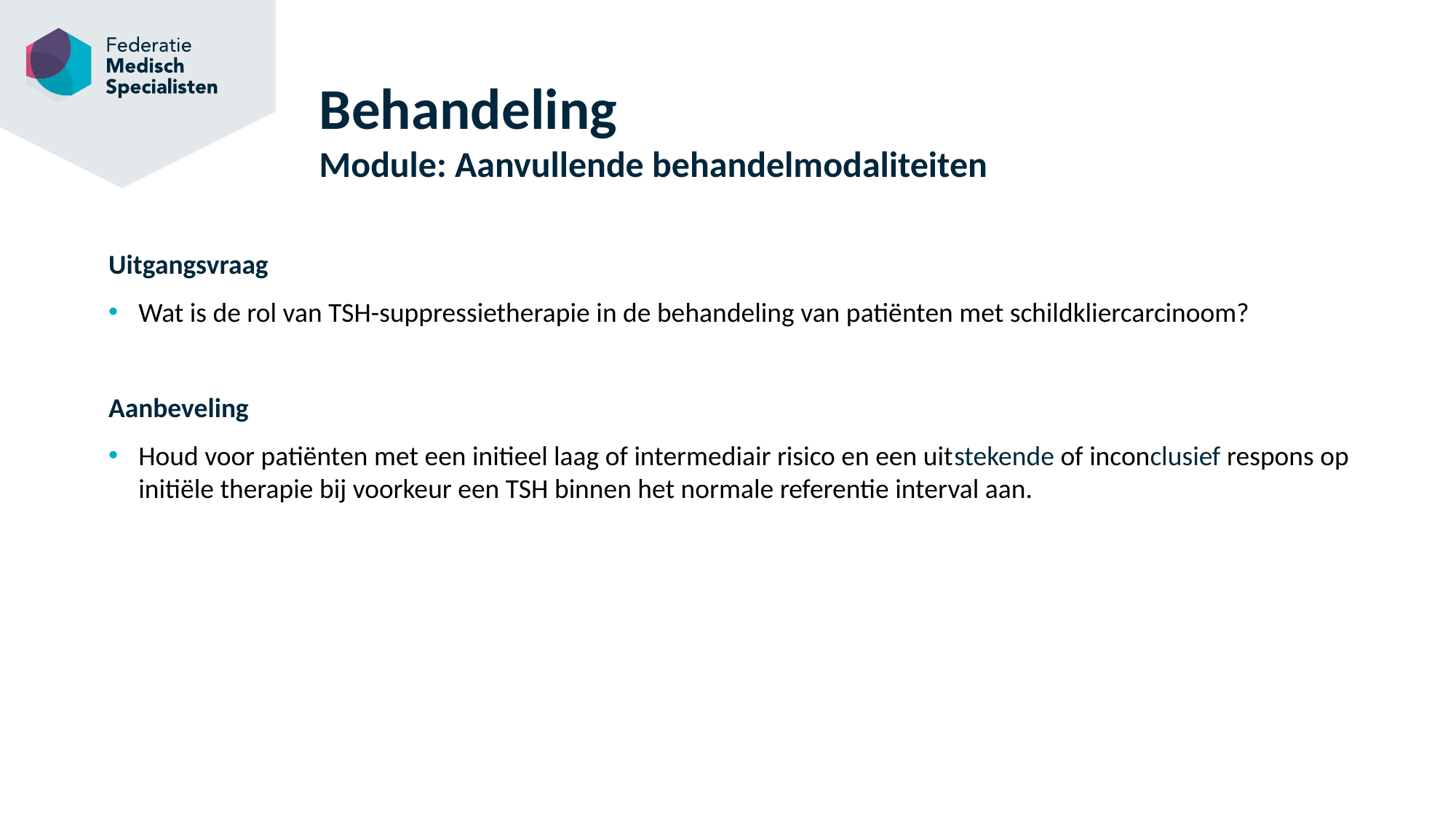

# Behandeling Module: Aanvullende behandelmodaliteiten

Uitgangsvraag
Wat is de rol van TSH-suppressietherapie in de behandeling van patiënten met schildkliercarcinoom?

Aanbeveling
Houd voor patiënten met een initieel laag of intermediair risico en een uitstekende of inconclusief respons op initiële therapie bij voorkeur een TSH binnen het normale referentie interval aan.